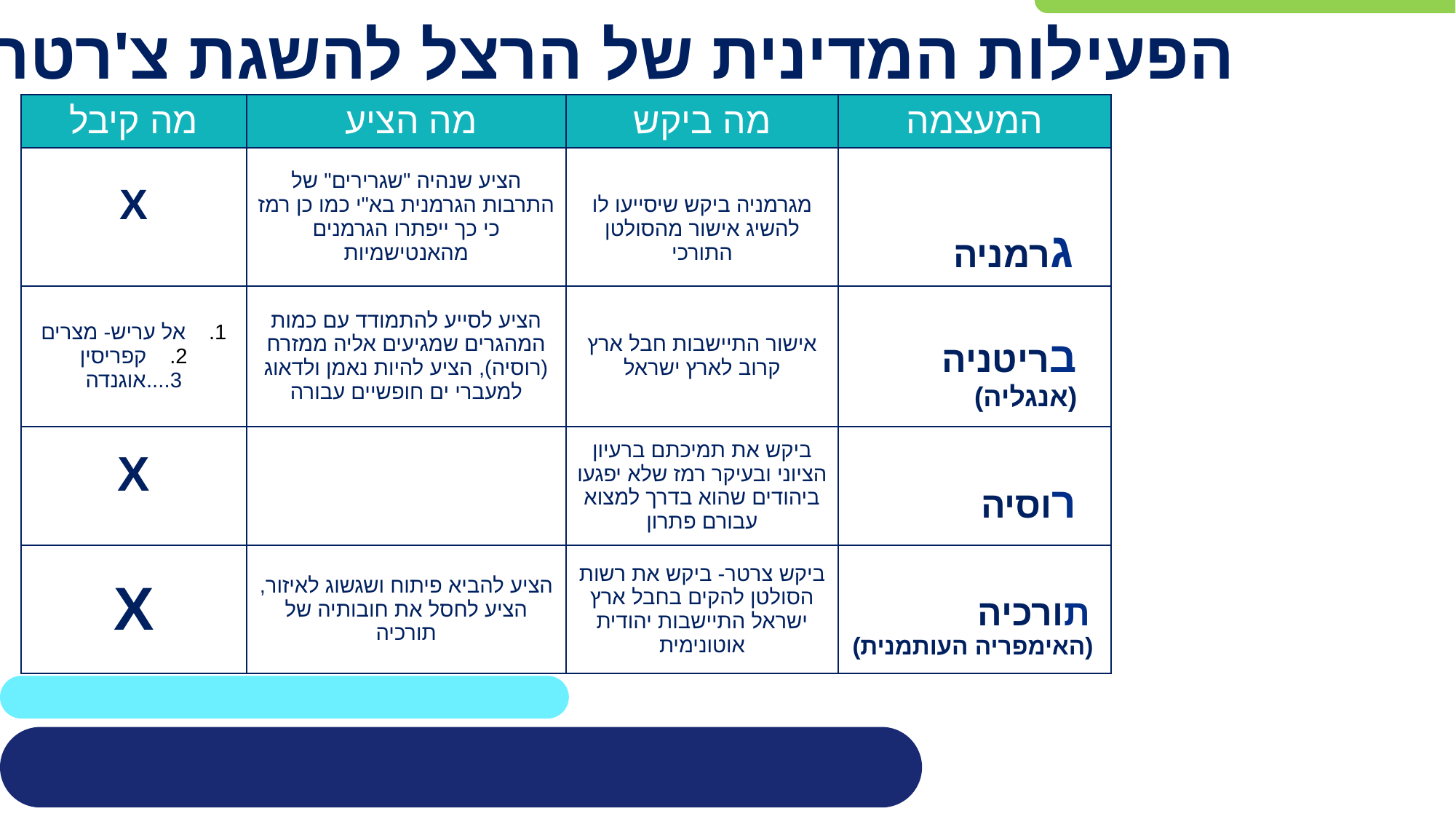

# הפעילות המדינית של הרצל להשגת צ'רטר
| מה קיבל | מה הציע | מה ביקש | המעצמה |
| --- | --- | --- | --- |
| X | הציע שנהיה "שגרירים" של התרבות הגרמנית בא"י כמו כן רמז כי כך ייפתרו הגרמנים מהאנטישמיות | מגרמניה ביקש שיסייעו לו להשיג אישור מהסולטן התורכי | גרמניה |
| אל עריש- מצרים קפריסין 3....אוגנדה | הציע לסייע להתמודד עם כמות המהגרים שמגיעים אליה ממזרח (רוסיה), הציע להיות נאמן ולדאוג למעברי ים חופשיים עבורה | אישור התיישבות חבל ארץ קרוב לארץ ישראל | בריטניה (אנגליה) |
| X |  | ביקש את תמיכתם ברעיון הציוני ובעיקר רמז שלא יפגעו ביהודים שהוא בדרך למצוא עבורם פתרון | רוסיה |
| X | הציע להביא פיתוח ושגשוג לאיזור, הציע לחסל את חובותיה של תורכיה | ביקש צרטר- ביקש את רשות הסולטן להקים בחבל ארץ ישראל התיישבות יהודית אוטונימית | תורכיה (האימפריה העותמנית) |